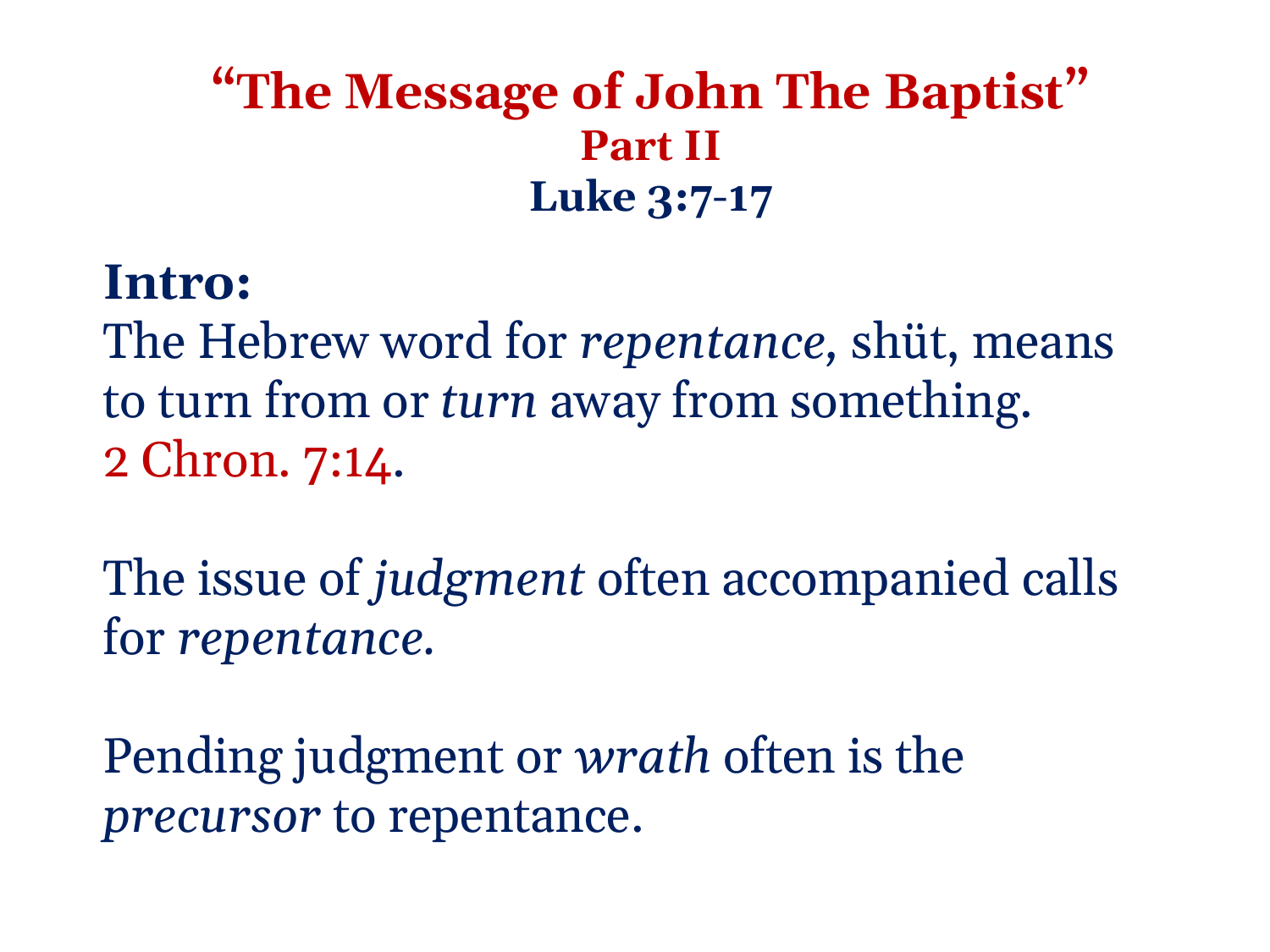

“The Message of John The Baptist”
Part II
Luke 3:7-17
Intro:
The Hebrew word for repentance, shüt, means to turn from or turn away from something.
2 Chron. 7:14.

The issue of judgment often accompanied calls for repentance.

Pending judgment or wrath often is the precursor to repentance.